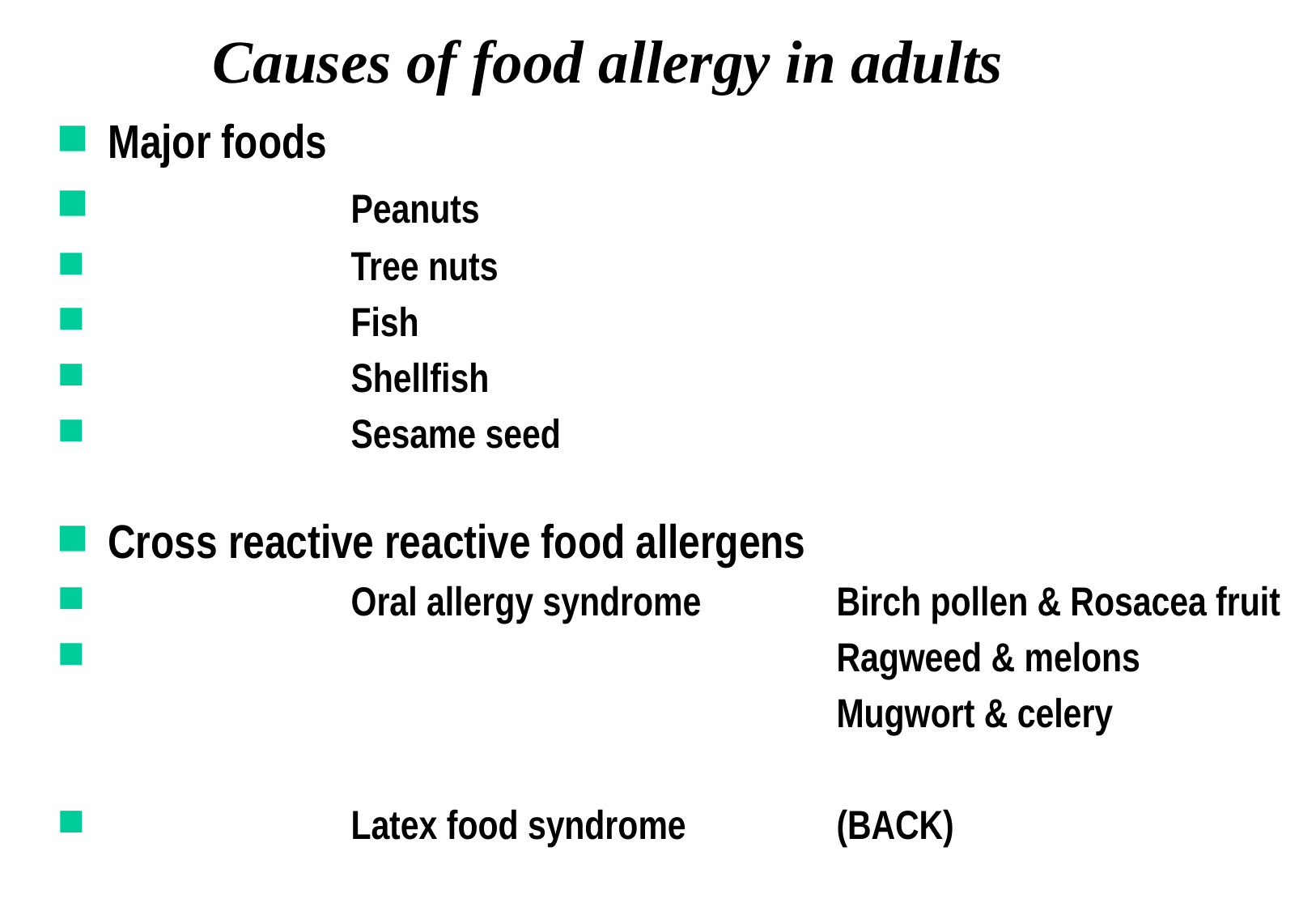

# Causes of food allergy in adults
Major foods
		Peanuts
		Tree nuts
		Fish
		Shellfish
		Sesame seed

Cross reactive reactive food allergens
		Oral allergy syndrome		Birch pollen & Rosacea fruit
						Ragweed & melons
							Mugwort & celery

		Latex food syndrome 		(BACK)